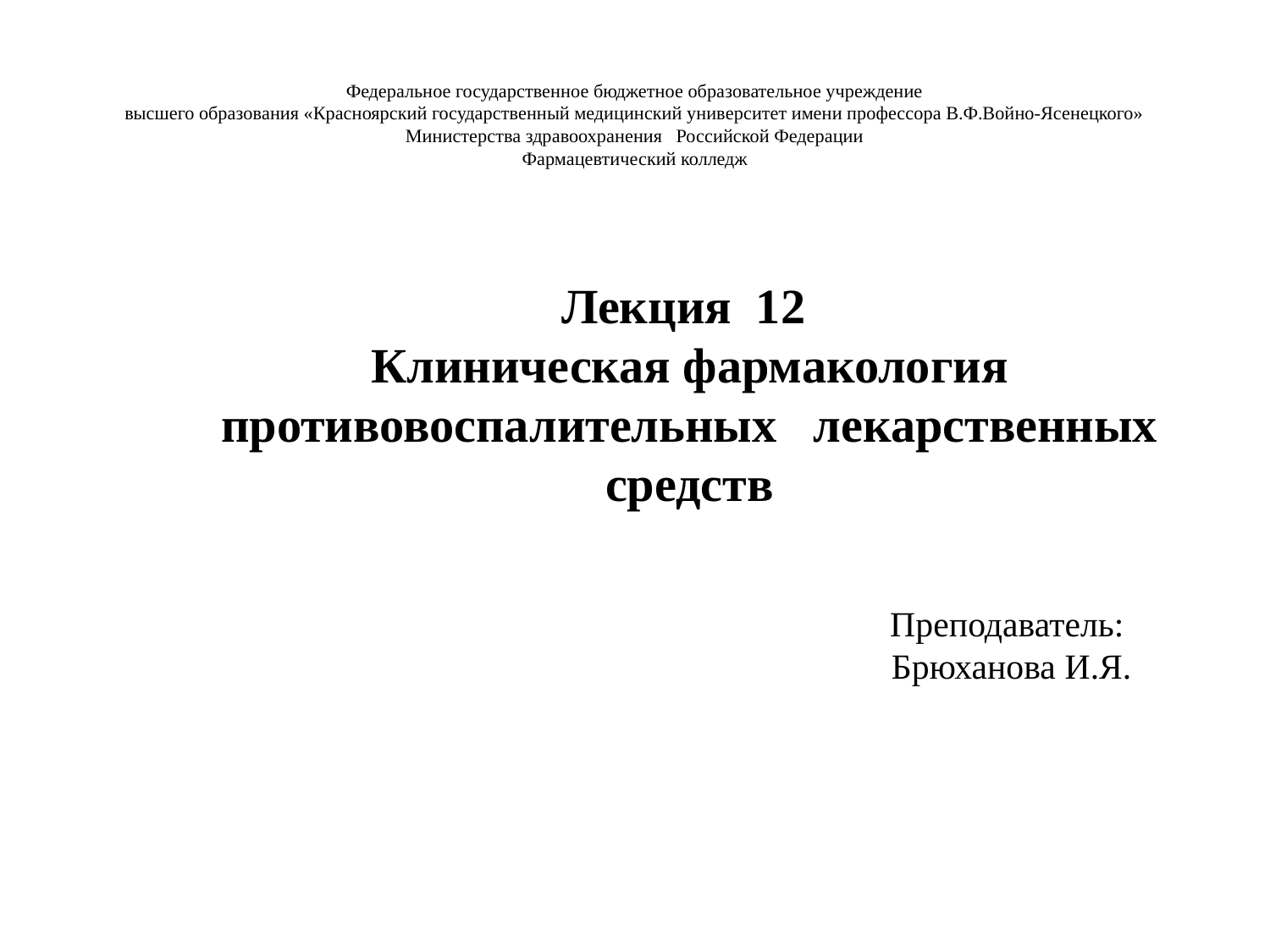

# Федеральное государственное бюджетное образовательное учреждение высшего образования «Красноярский государственный медицинский университет имени профессора В.Ф.Войно-Ясенецкого» Министерства здравоохранения   Российской Федерации Фармацевтический колледж
Лекция  12
Клиническая фармакология противовоспалительных   лекарственных средств
Преподаватель:
 Брюханова И.Я.